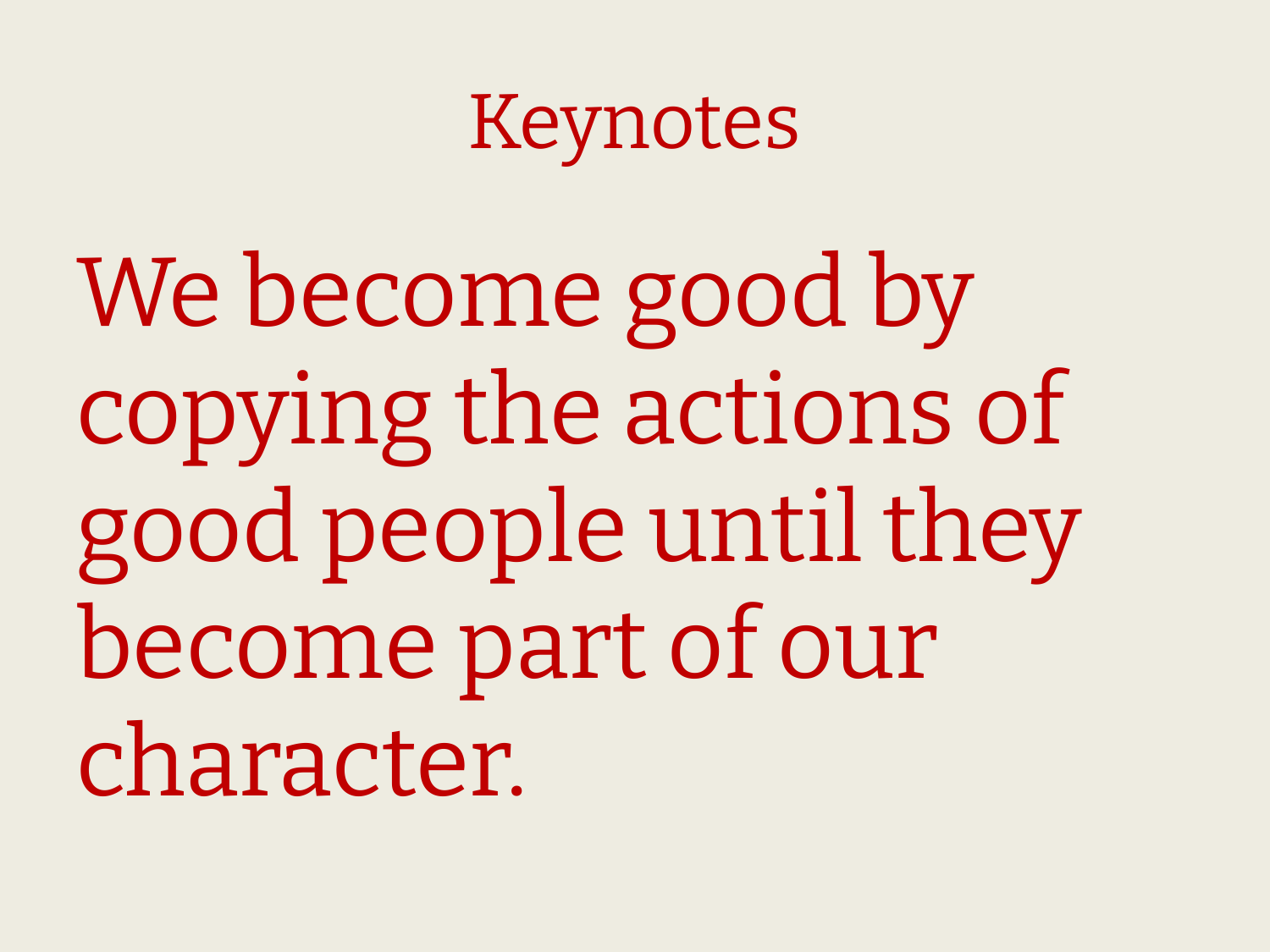

# Keynotes
We become good by copying the actions of good people until they become part of our character.